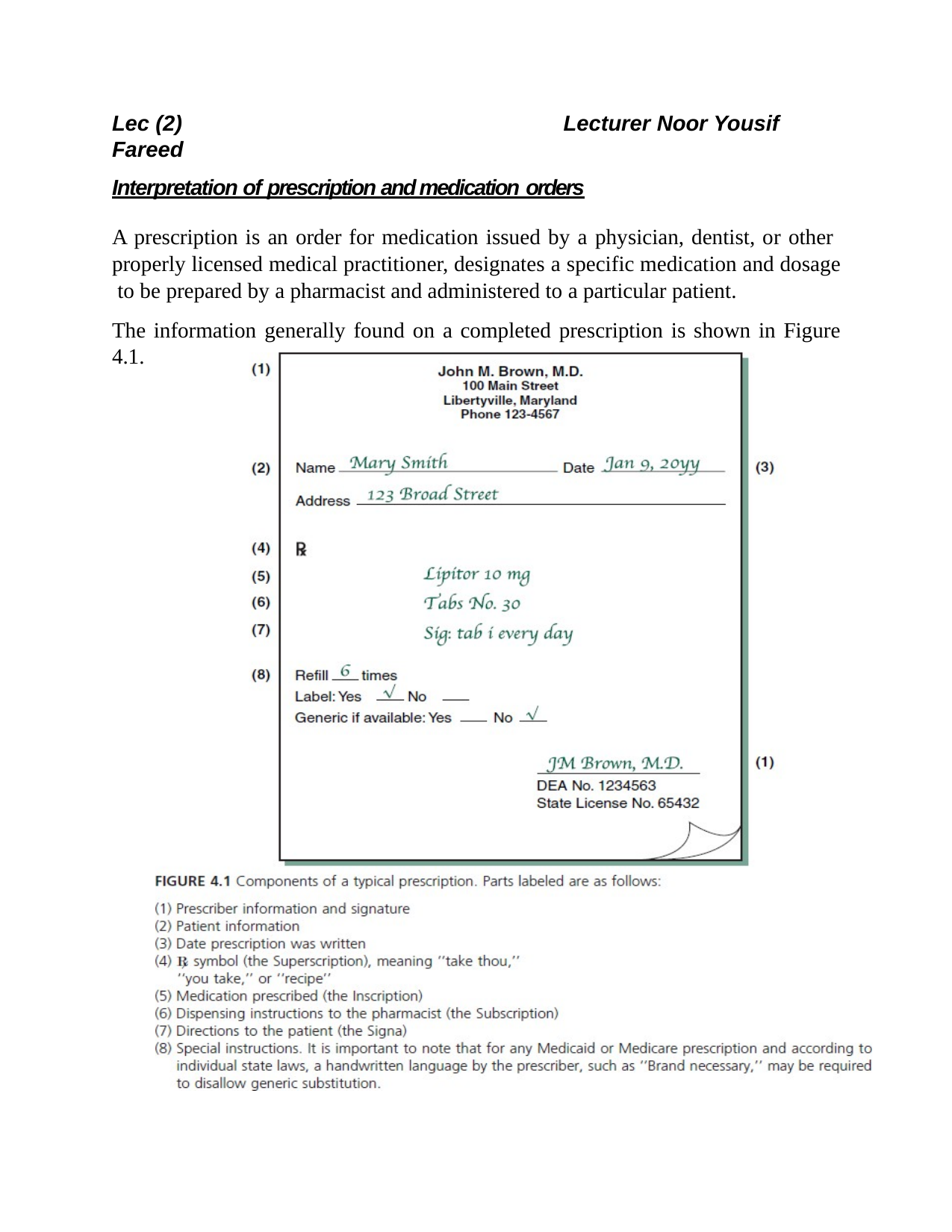

Lec (2)	Lecturer Noor Yousif Fareed
Interpretation of prescription and medication orders

A prescription is an order for medication issued by a physician, dentist, or other  properly licensed medical practitioner, designates a specific medication and dosage  to be prepared by a pharmacist and administered to a particular patient.
The information generally found on a completed prescription is shown in Figure 4.1.